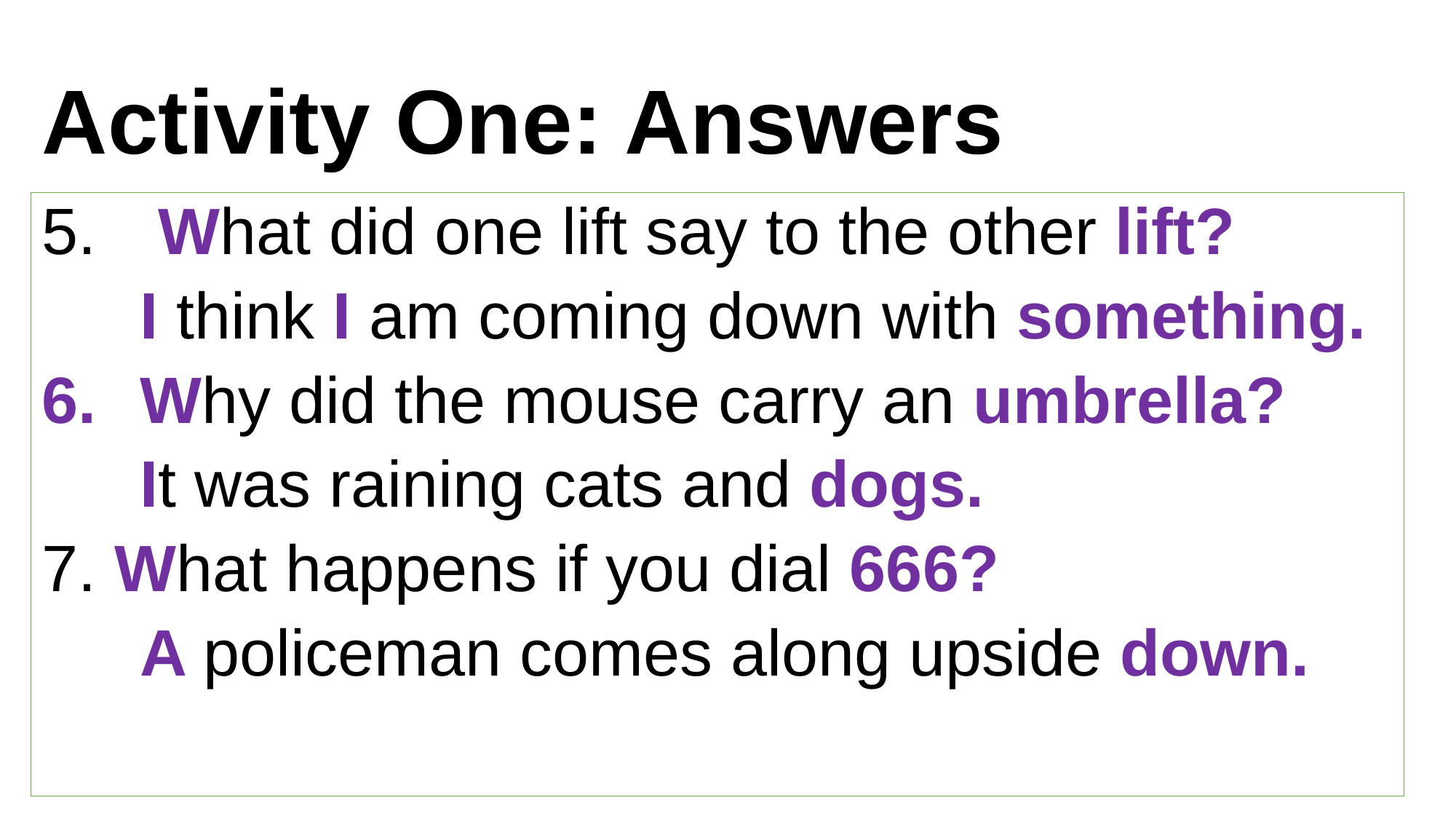

# Activity One: Answers
5.	 What did one lift say to the other lift?
	I think I am coming down with something.
Why did the mouse carry an umbrella?
	It was raining cats and dogs.
7. What happens if you dial 666?
	A policeman comes along upside down.